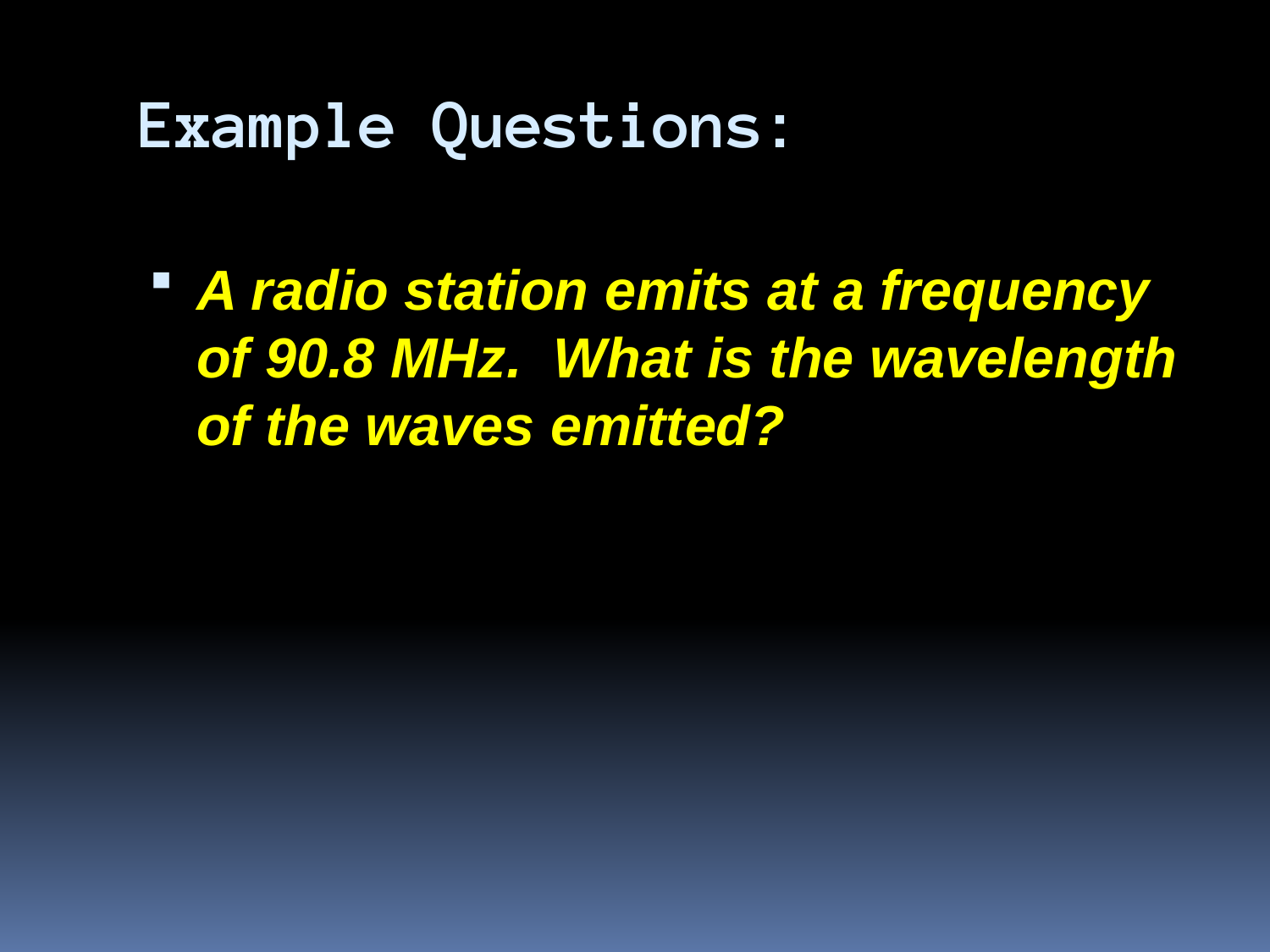

# Example Questions:
A radio station emits at a frequency of 90.8 MHz.  What is the wavelength of the waves emitted?